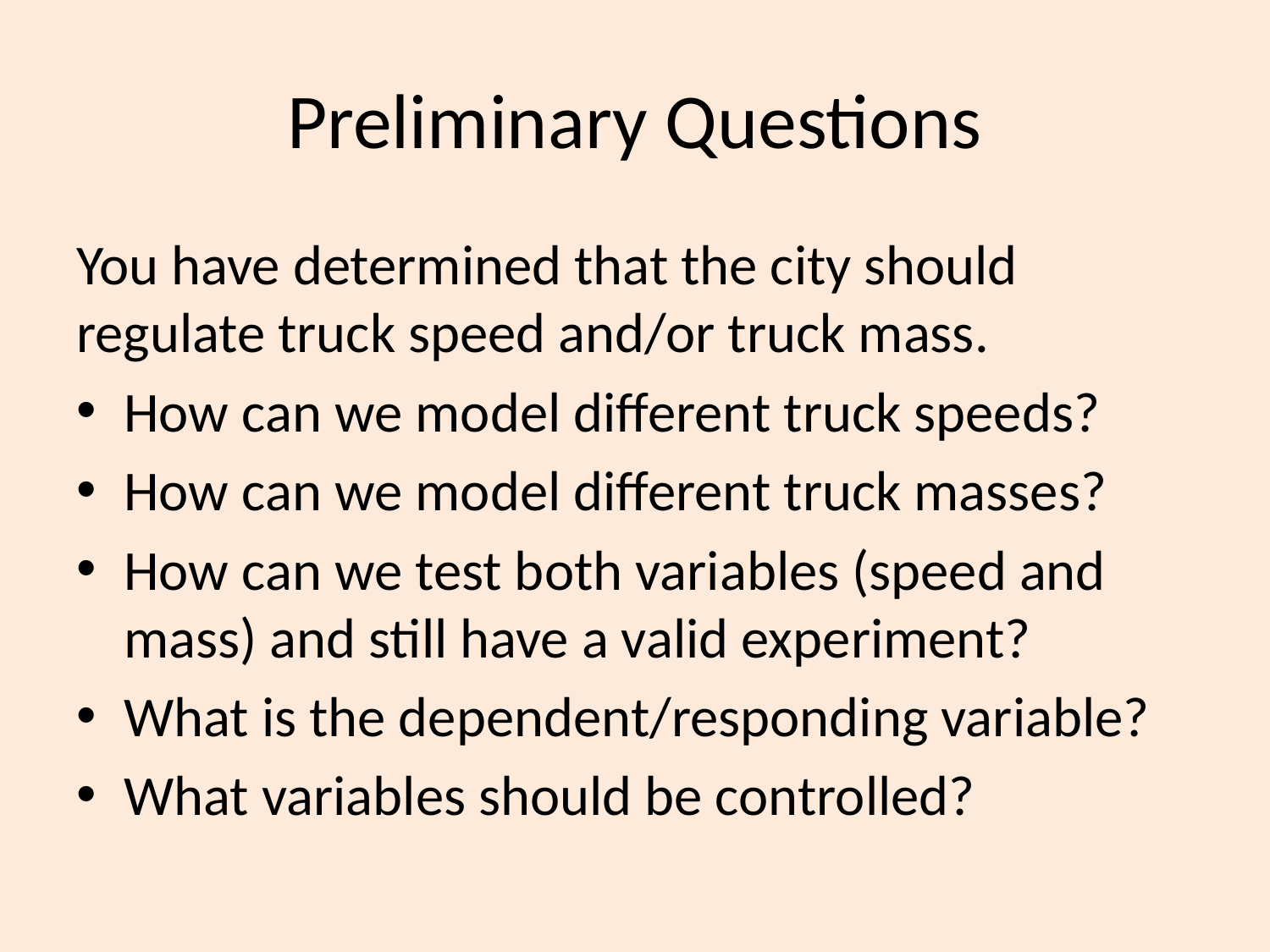

# Preliminary Questions
You have determined that the city should regulate truck speed and/or truck mass.
How can we model different truck speeds?
How can we model different truck masses?
How can we test both variables (speed and mass) and still have a valid experiment?
What is the dependent/responding variable?
What variables should be controlled?